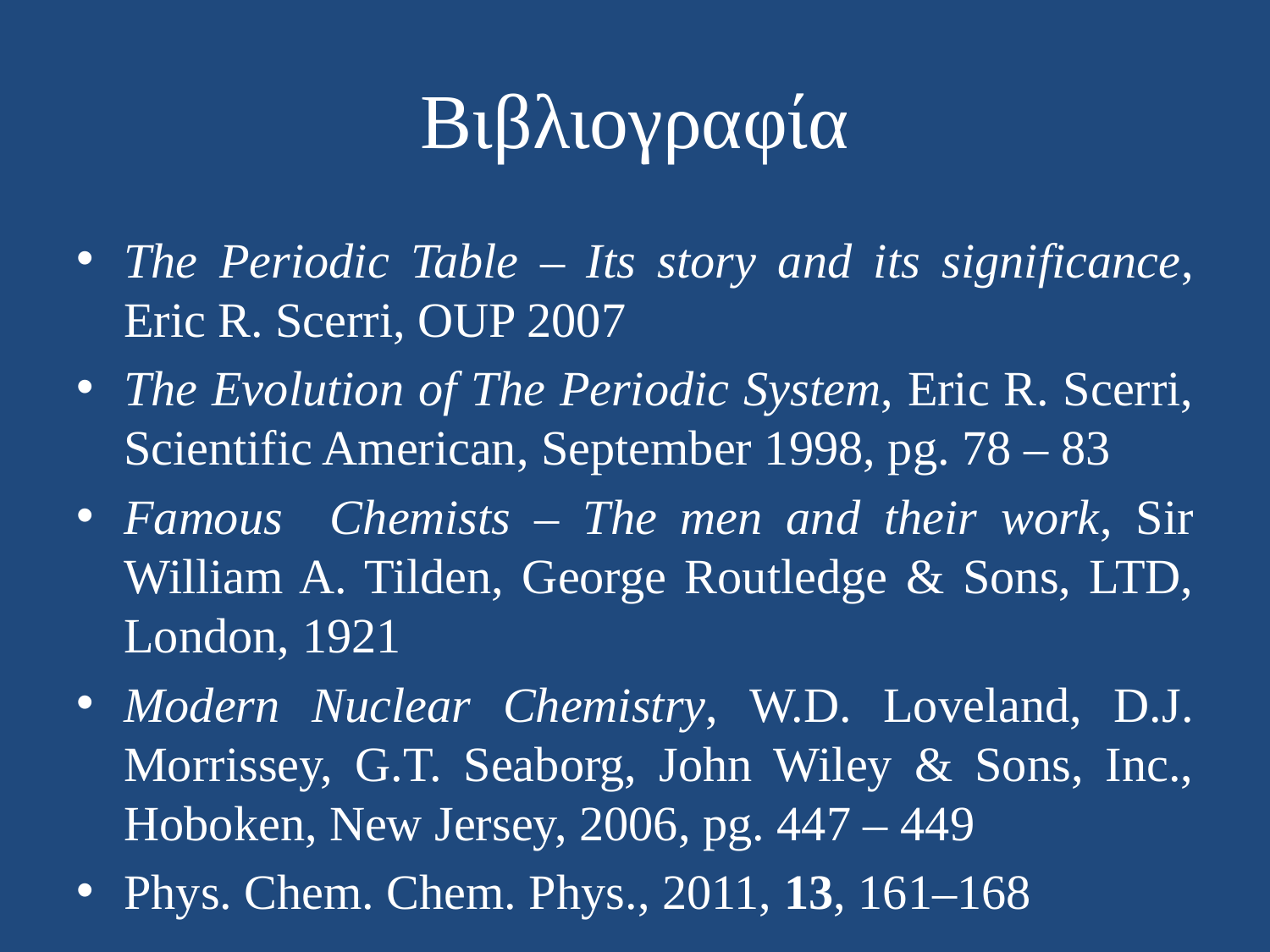

# Βιβλιογραφία
The Periodic Table – Its story and its significance, Eric R. Scerri, OUP 2007
The Evolution of The Periodic System, Eric R. Scerri, Scientific American, September 1998, pg. 78 – 83
Famous  Chemists – The men and their work, Sir William A. Tilden, George Routledge & Sons, LTD, London, 1921
Modern Nuclear Chemistry, W.D. Loveland, D.J. Morrissey, G.T. Seaborg, John Wiley & Sons, Inc., Hoboken, New Jersey, 2006, pg. 447 – 449
Phys. Chem. Chem. Phys., 2011, 13, 161–168